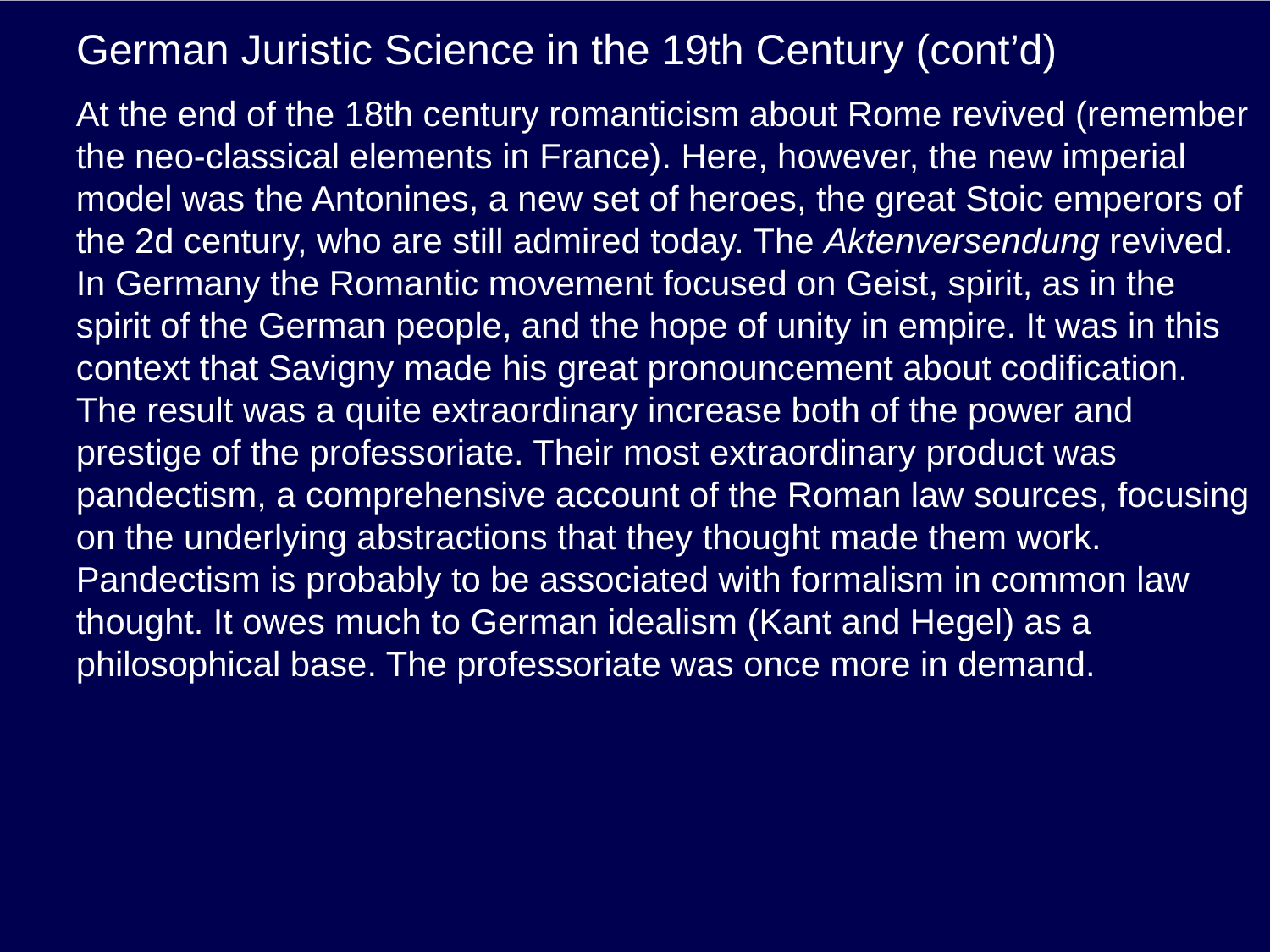

# German Juristic Science in the 19th Century (cont’d)
At the end of the 18th century romanticism about Rome revived (remember the neo-classical elements in France). Here, however, the new imperial model was the Antonines, a new set of heroes, the great Stoic emperors of the 2d century, who are still admired today. The Aktenversendung revived. In Germany the Romantic movement focused on Geist, spirit, as in the spirit of the German people, and the hope of unity in empire. It was in this context that Savigny made his great pronouncement about codification. The result was a quite extraordinary increase both of the power and prestige of the professoriate. Their most extraordinary product was pandectism, a comprehensive account of the Roman law sources, focusing on the underlying abstractions that they thought made them work. Pandectism is probably to be associated with formalism in common law thought. It owes much to German idealism (Kant and Hegel) as a philosophical base. The professoriate was once more in demand.